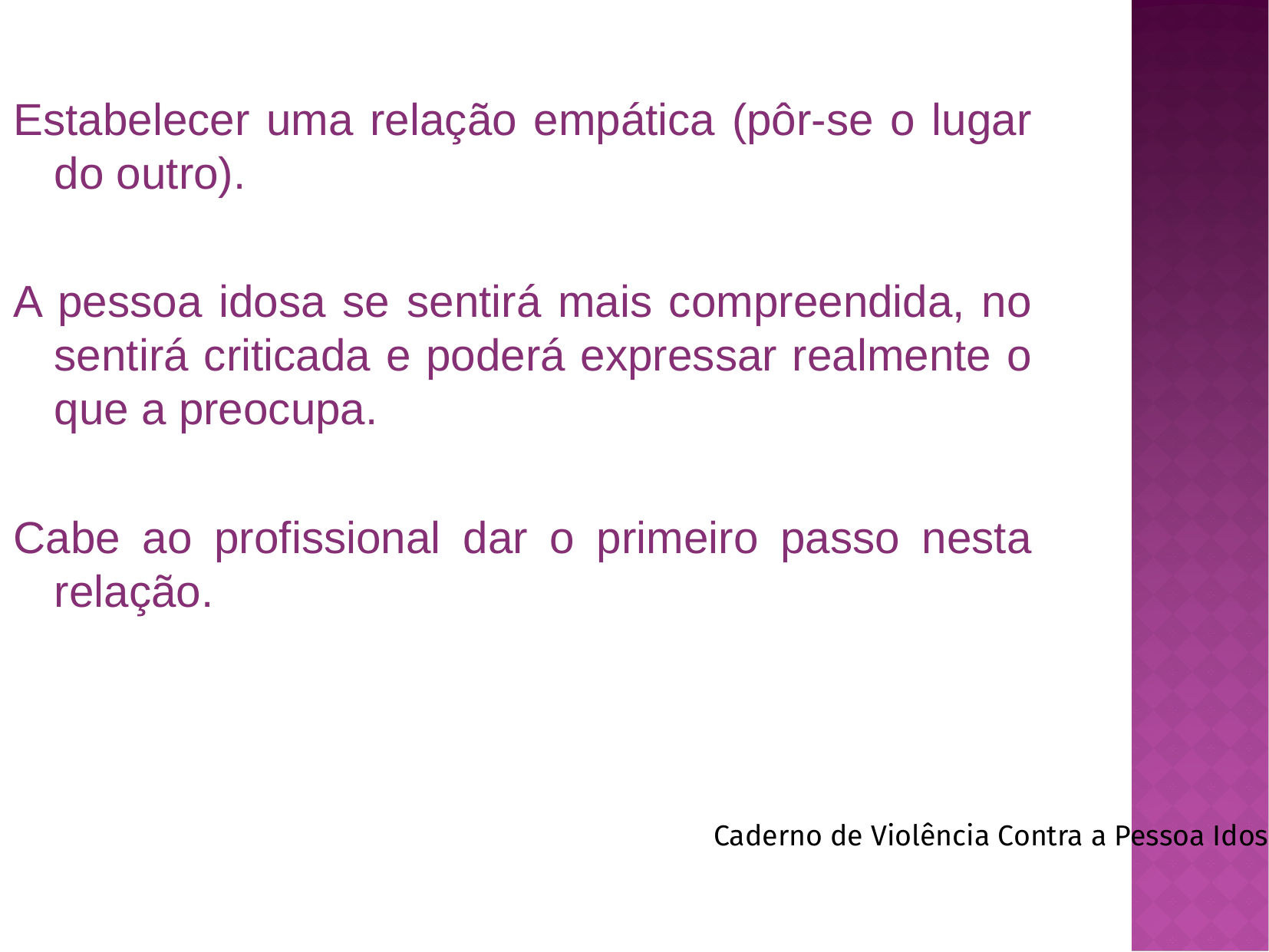

Estabelecer uma relação empática (pôr-se o lugar do outro).

A pessoa idosa se sentirá mais compreendida, no sentirá criticada e poderá expressar realmente o que a preocupa.

Cabe ao profissional dar o primeiro passo nesta relação.
Caderno de Violência Contra a Pessoa Idosa –